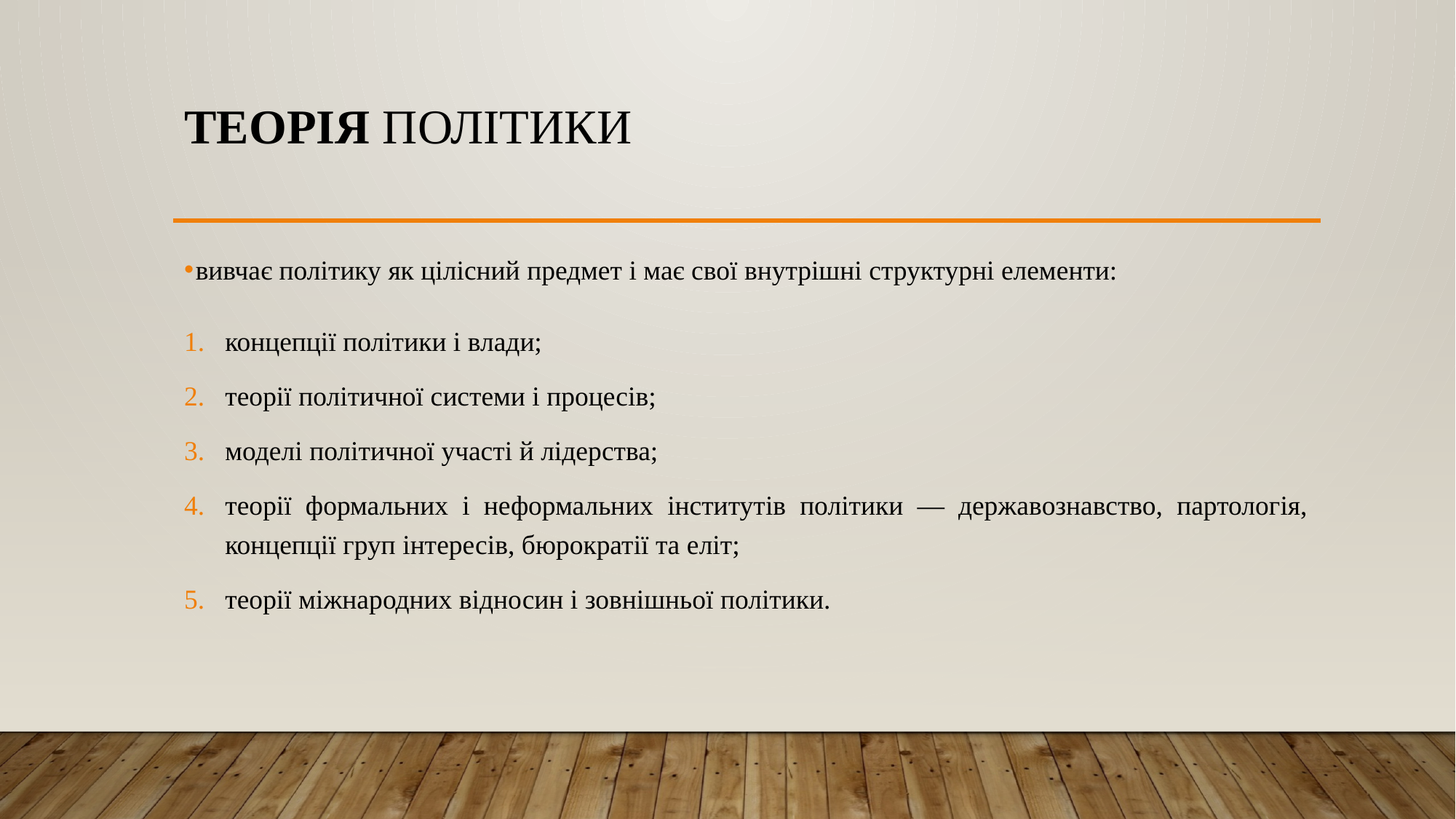

# Теорія політики
вивчає політику як цілісний предмет і має свої внутрішні структурні елементи:
концепції політики і влади;
теорії політичної системи і процесів;
моделі політичної участі й лідерства;
теорії формальних і неформальних інститутів політики — державознавство, партологія, концепції груп інтересів, бюрократії та еліт;
теорії міжнародних відносин і зовнішньої політики.